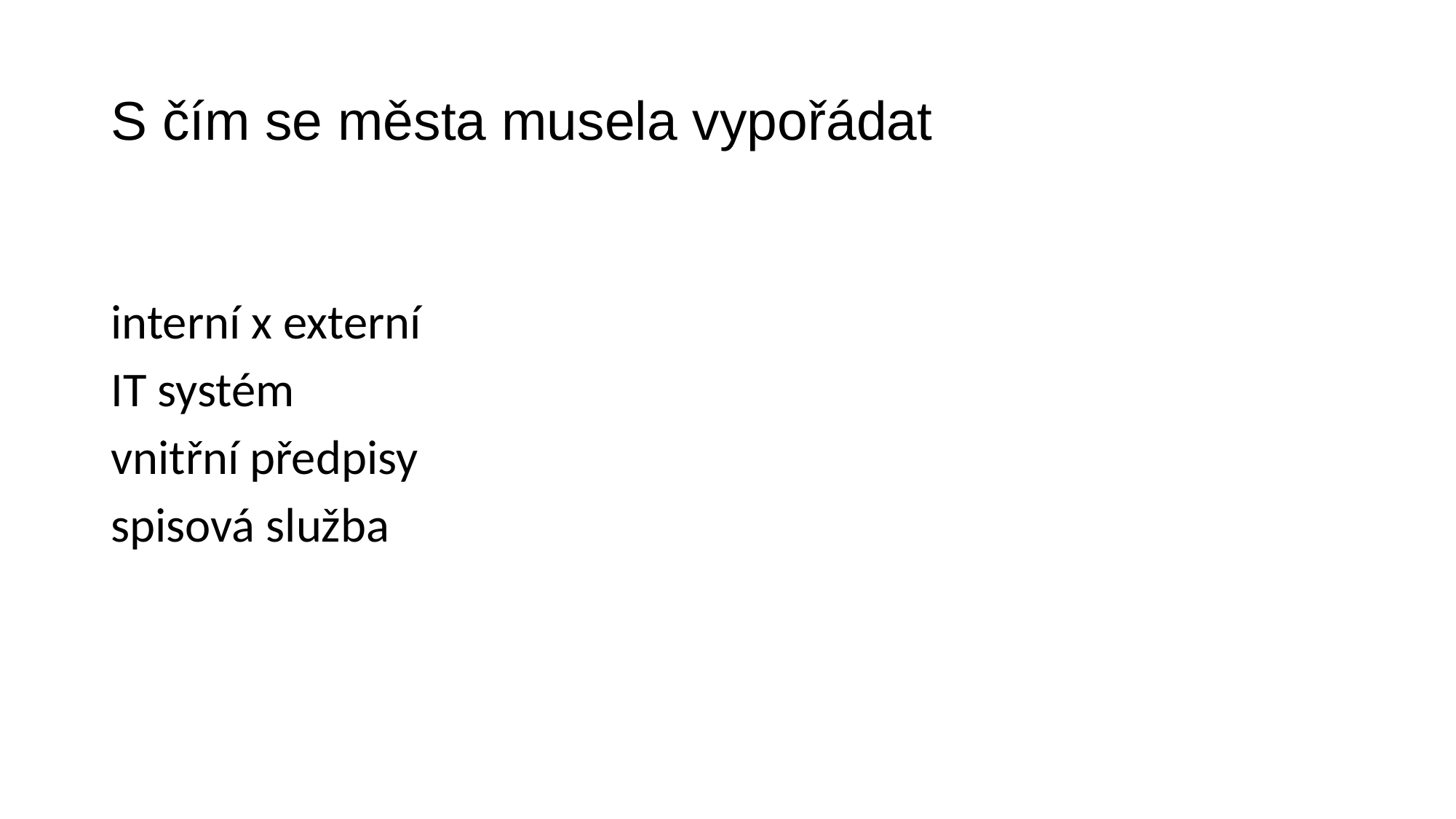

# S čím se města musela vypořádat

interní x externí
IT systém
vnitřní předpisy
spisová služba